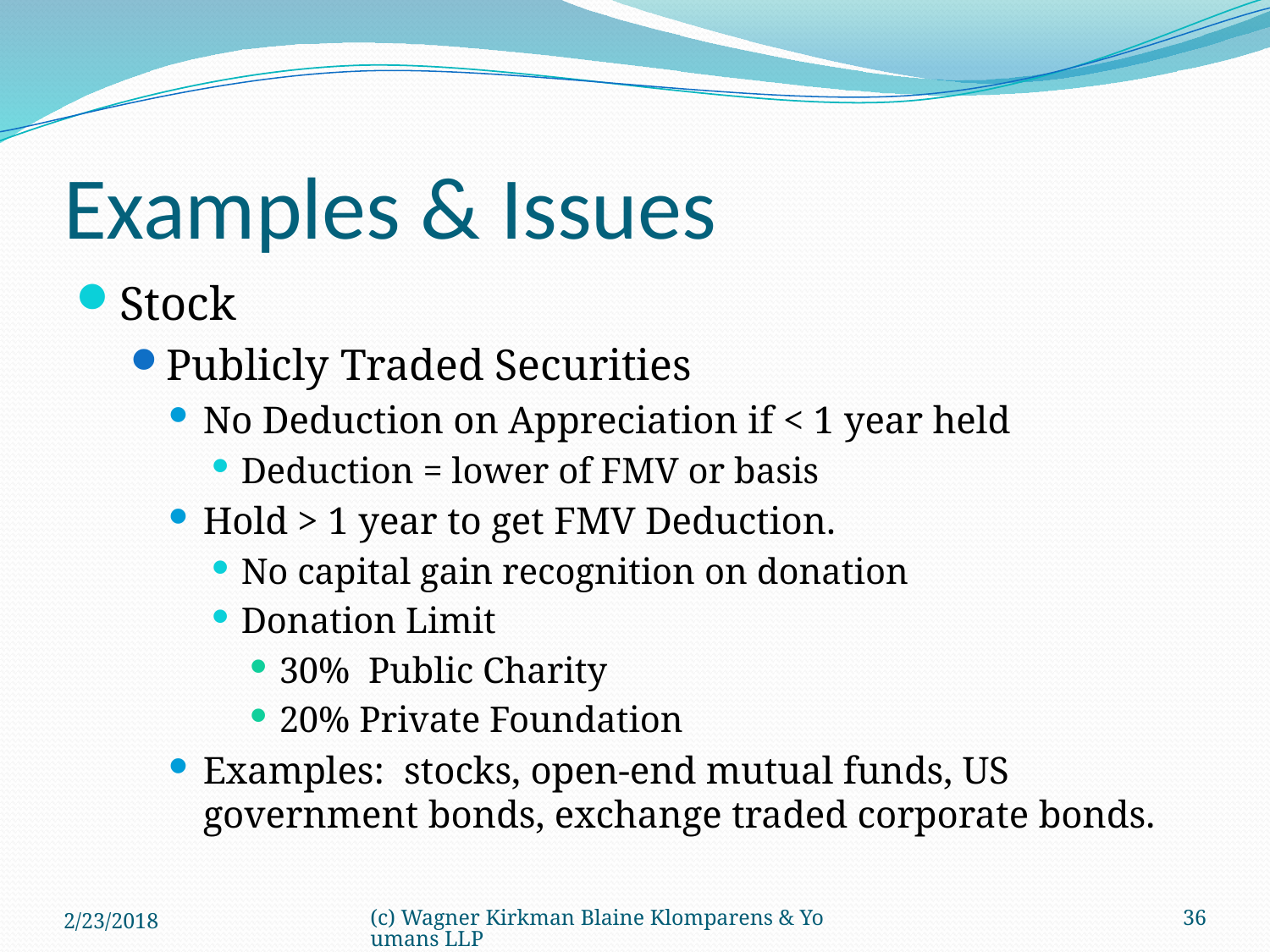

# Examples & Issues
Stock
Publicly Traded Securities
No Deduction on Appreciation if < 1 year held
Deduction = lower of FMV or basis
Hold > 1 year to get FMV Deduction.
No capital gain recognition on donation
Donation Limit
30%  Public Charity
20% Private Foundation
Examples:  stocks, open-end mutual funds, US government bonds, exchange traded corporate bonds.
2/23/2018
(c) Wagner Kirkman Blaine Klomparens & Youmans LLP
36